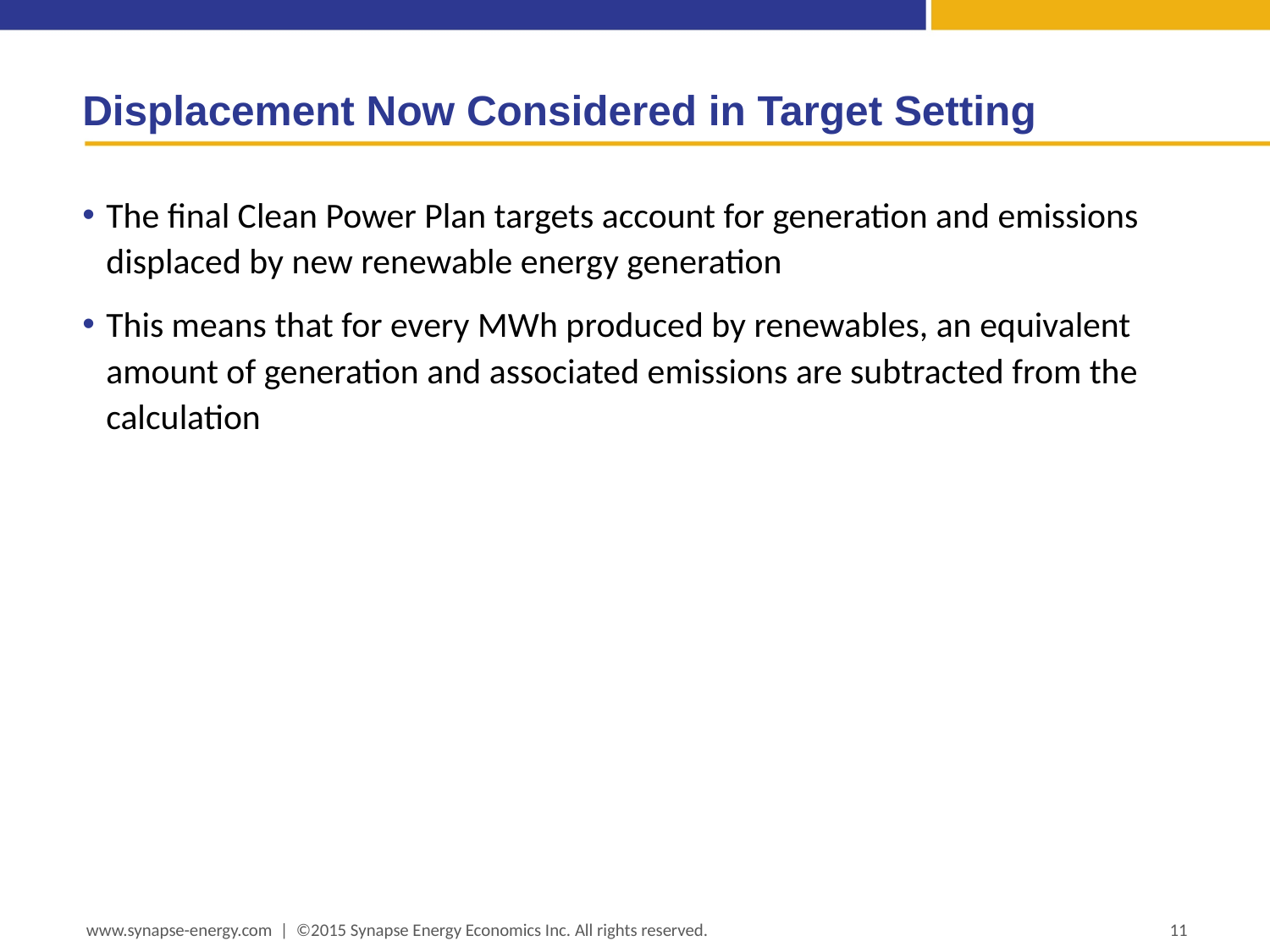

# Displacement Now Considered in Target Setting
The final Clean Power Plan targets account for generation and emissions displaced by new renewable energy generation
This means that for every MWh produced by renewables, an equivalent amount of generation and associated emissions are subtracted from the calculation
www.synapse-energy.com  |  ©2015 Synapse Energy Economics Inc. All rights reserved.
11